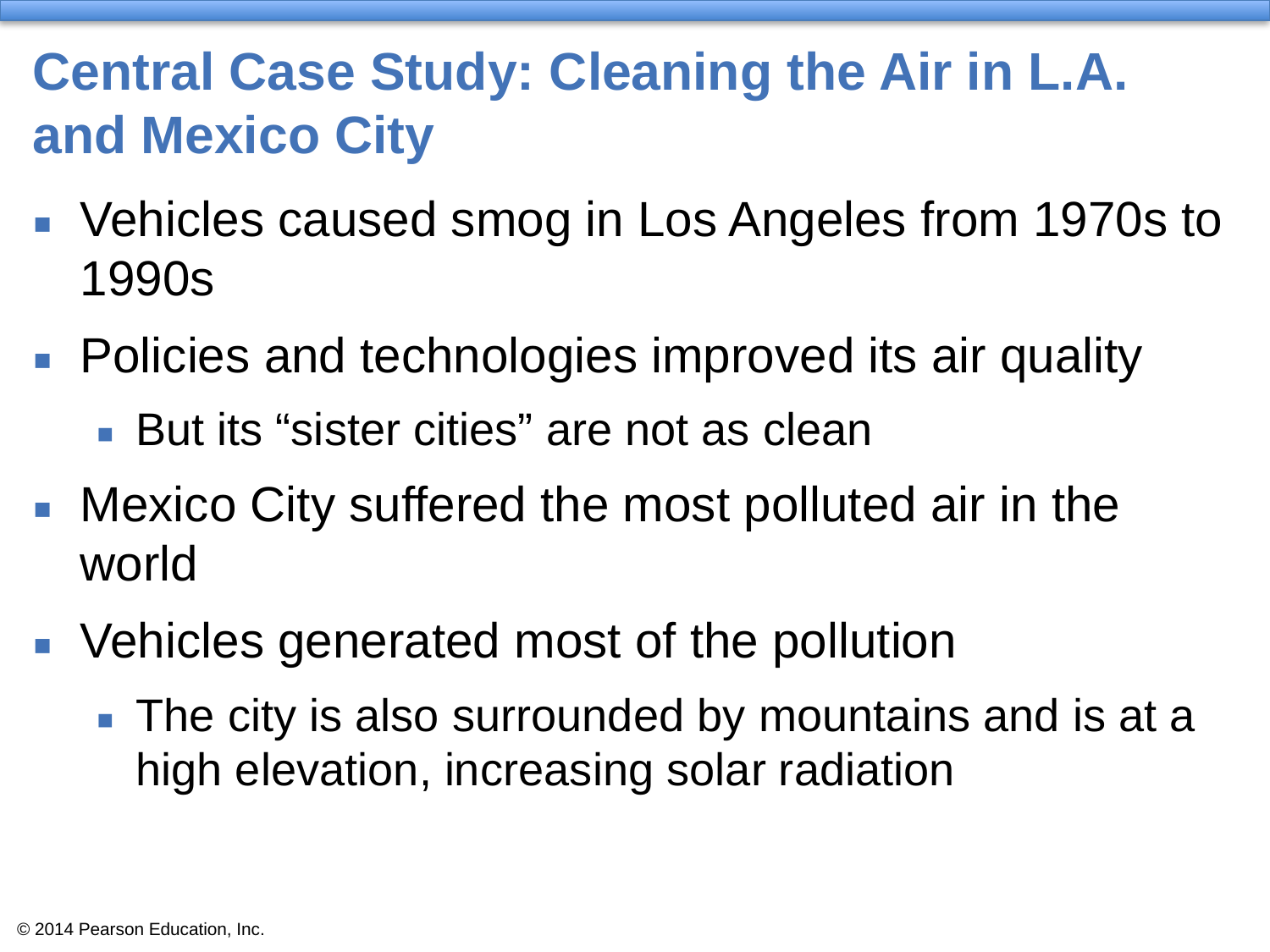

# Central Case Study: Cleaning the Air in L.A. and Mexico City
Vehicles caused smog in Los Angeles from 1970s to 1990s
Policies and technologies improved its air quality
But its “sister cities” are not as clean
Mexico City suffered the most polluted air in the world
Vehicles generated most of the pollution
The city is also surrounded by mountains and is at a high elevation, increasing solar radiation